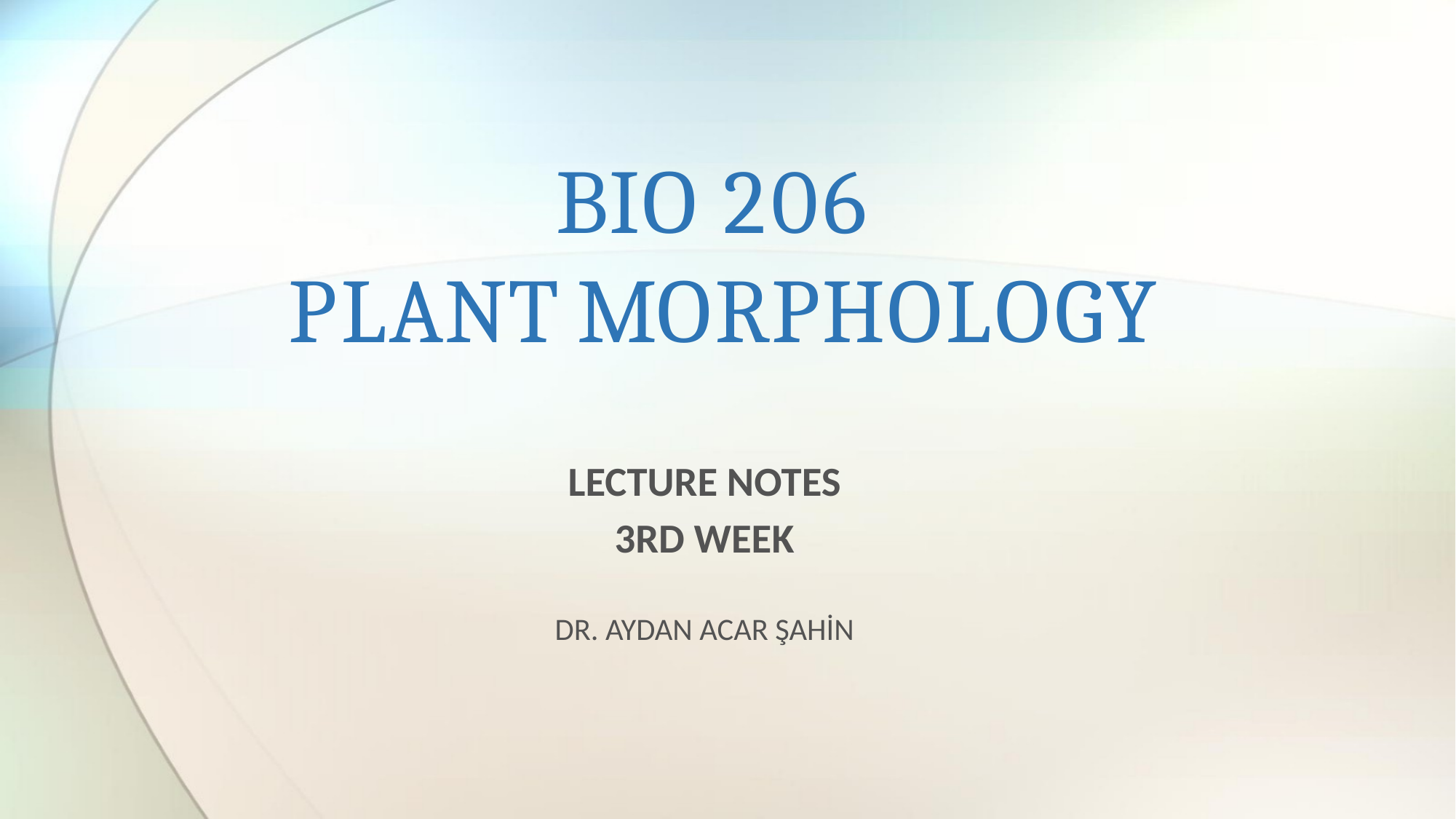

# BIO 206 PLANT MORPHOLOGY
LECTURE NOTES
3RD WEEK

DR. AYDAN ACAR ŞAHİN